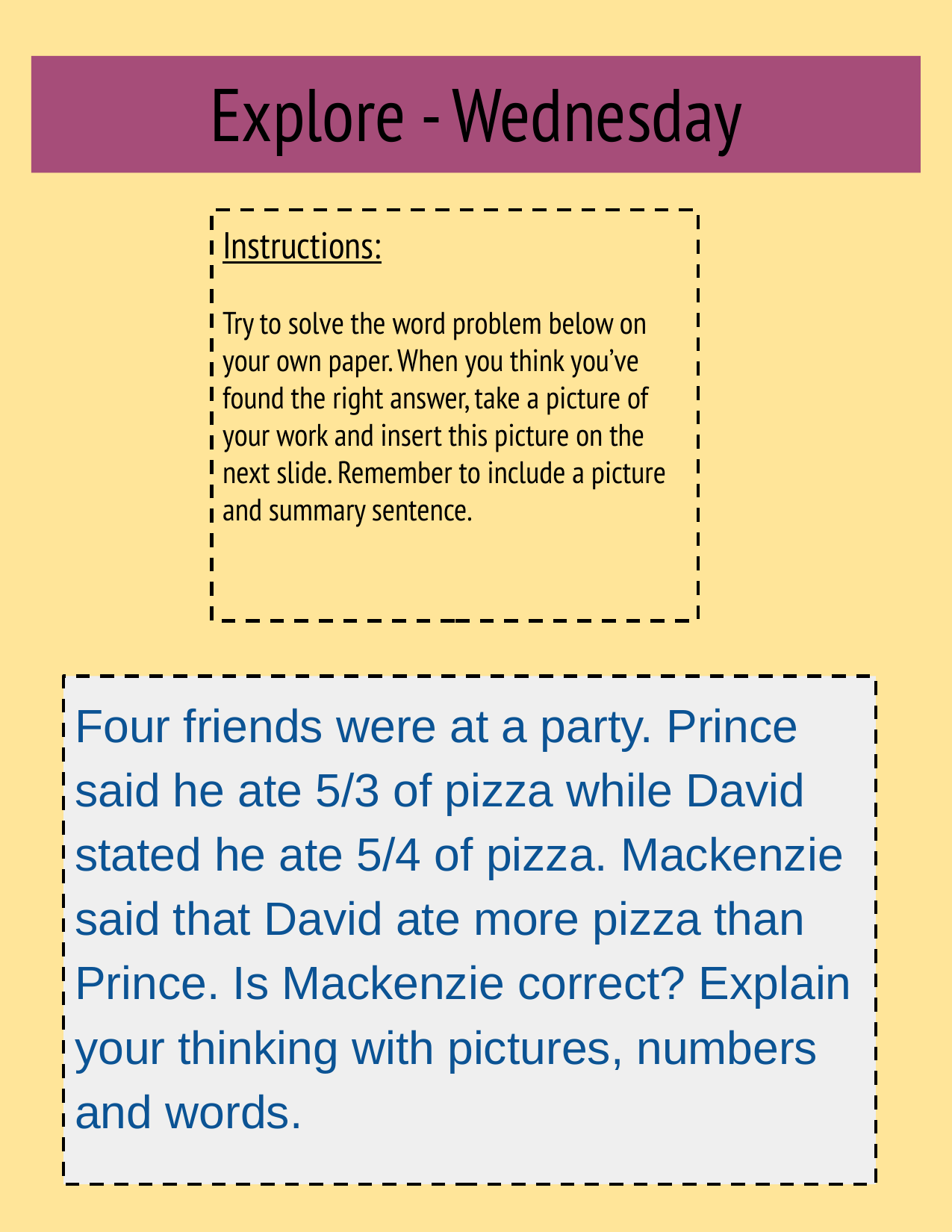

Explore - Wednesday
Instructions:

Try to solve the word problem below on your own paper. When you think you’ve found the right answer, take a picture of your work and insert this picture on the next slide. Remember to include a picture and summary sentence.

Four friends were at a party. Prince said he ate 5/3 of pizza while David stated he ate 5/4 of pizza. Mackenzie said that David ate more pizza than Prince. Is Mackenzie correct? Explain your thinking with pictures, numbers and words.